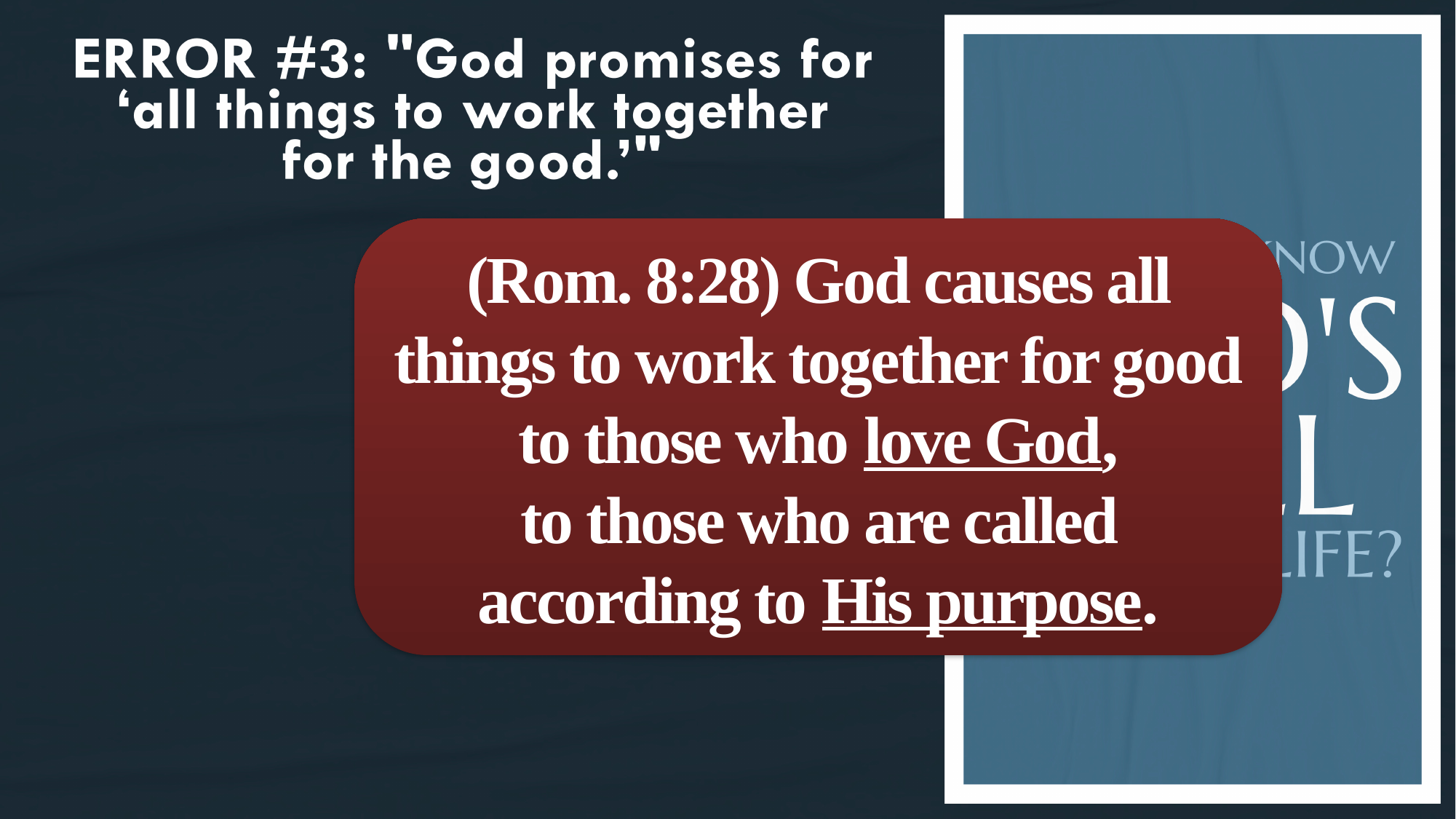

(Rom. 8:28) God causes all things to work together for good
to those who love God,
to those who are called according to His purpose.